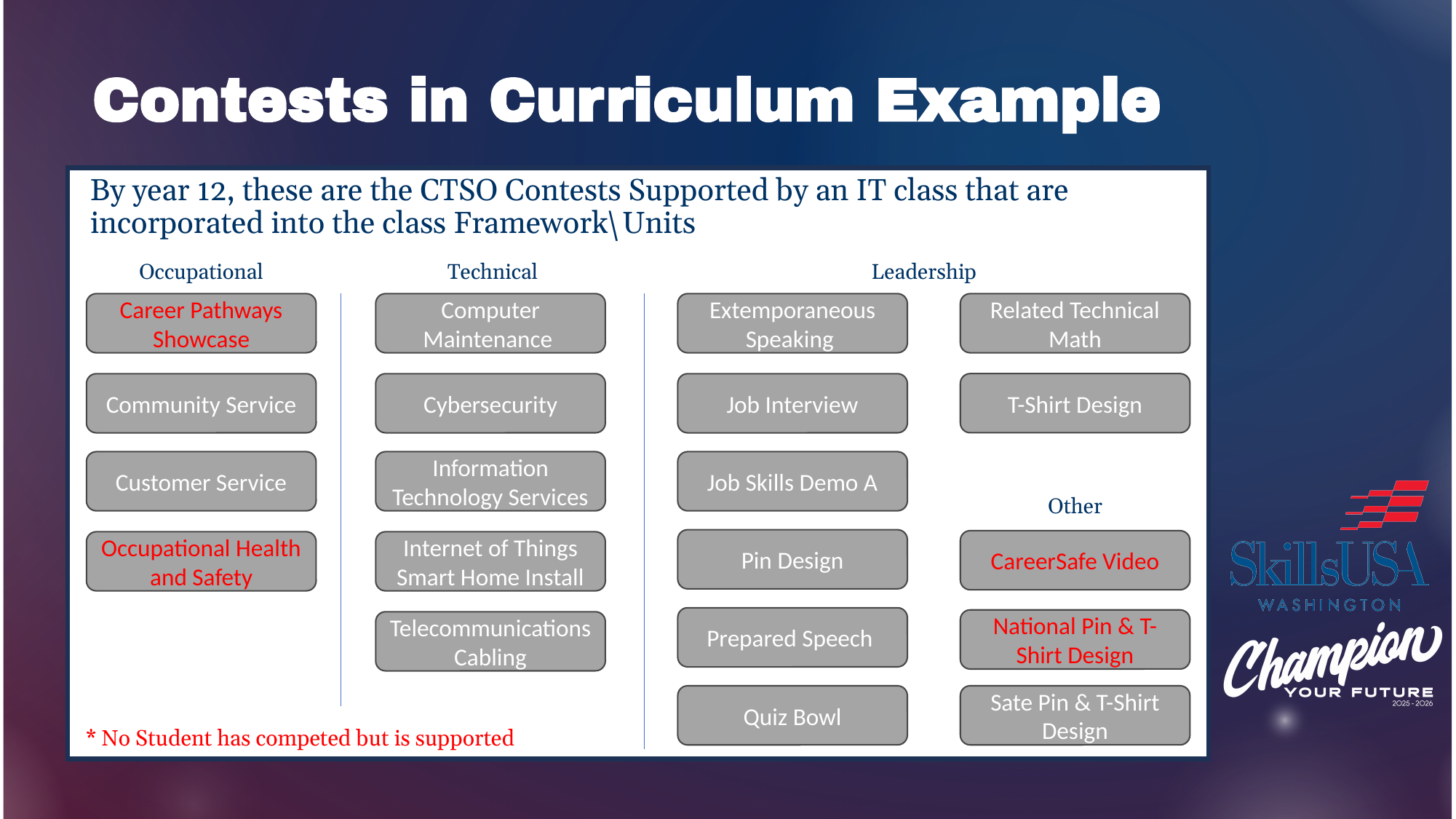

# Contests in Curriculum Example
By year 12, these are the CTSO Contests Supported by an IT class that are incorporated into the class Framework\Units

Leadership

Occupational

Technical

Career Pathways Showcase
Computer Maintenance
Extemporaneous Speaking
Related Technical Math
T-Shirt Design
Community Service
Cybersecurity
Job Interview
Customer Service
Information Technology Services
Job Skills Demo A
Other

Pin Design
CareerSafe Video
Occupational Health and Safety
Internet of Things Smart Home Install
Prepared Speech
National Pin & T-Shirt Design
Telecommunications Cabling
Quiz Bowl
Sate Pin & T-Shirt Design
* No Student has competed but is supported